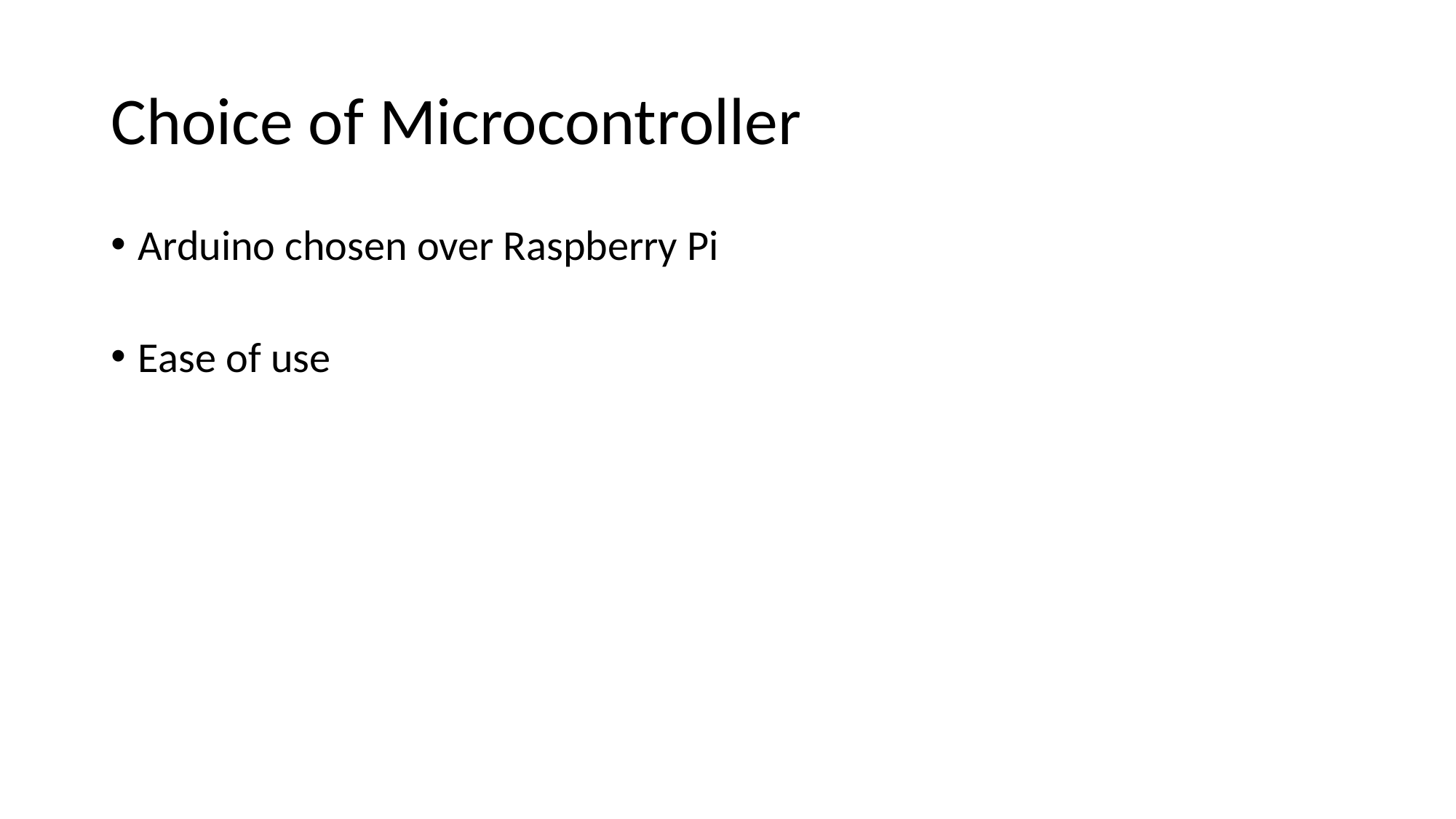

# Choice of Microcontroller
Arduino chosen over Raspberry Pi
Ease of use